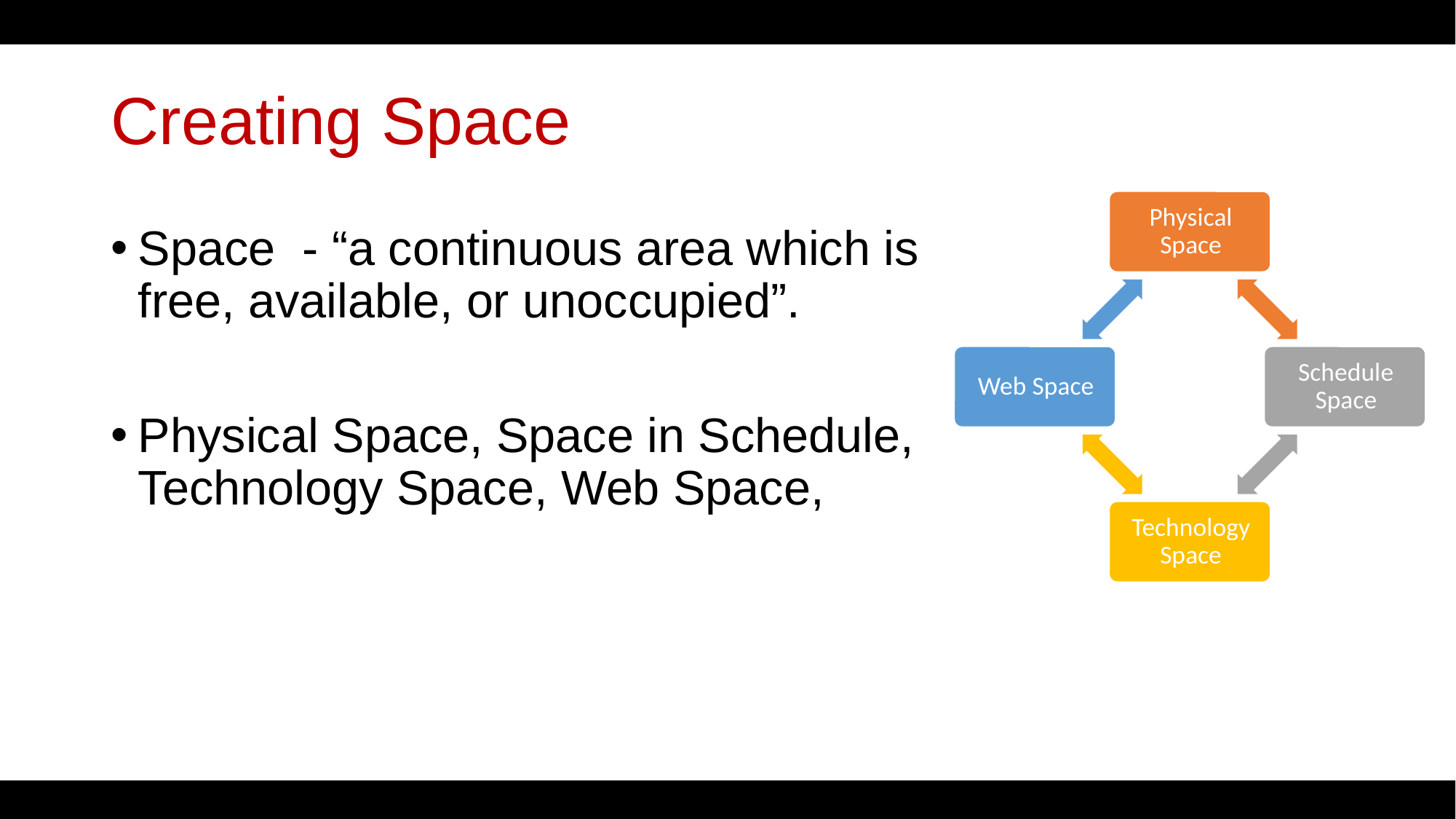

# Creating Space
Physical Space

Schedule Space

Technology Space

Web Space

Space  - “a continuous area which is free, available, or unoccupied”.

Physical Space, Space in Schedule, Technology Space, Web Space,